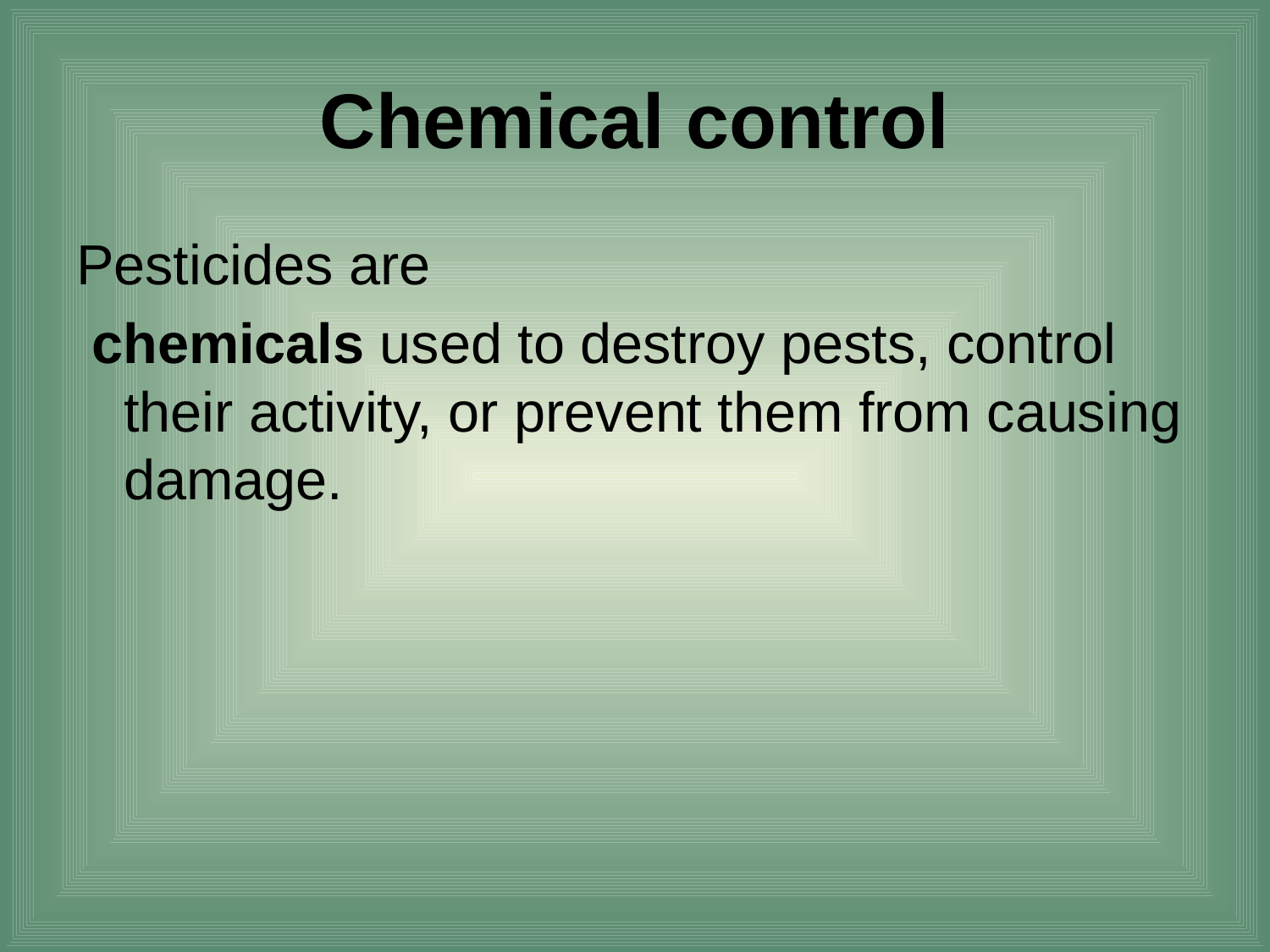

# Chemical control
Pesticides are
 chemicals used to destroy pests, control their activity, or prevent them from causing damage.